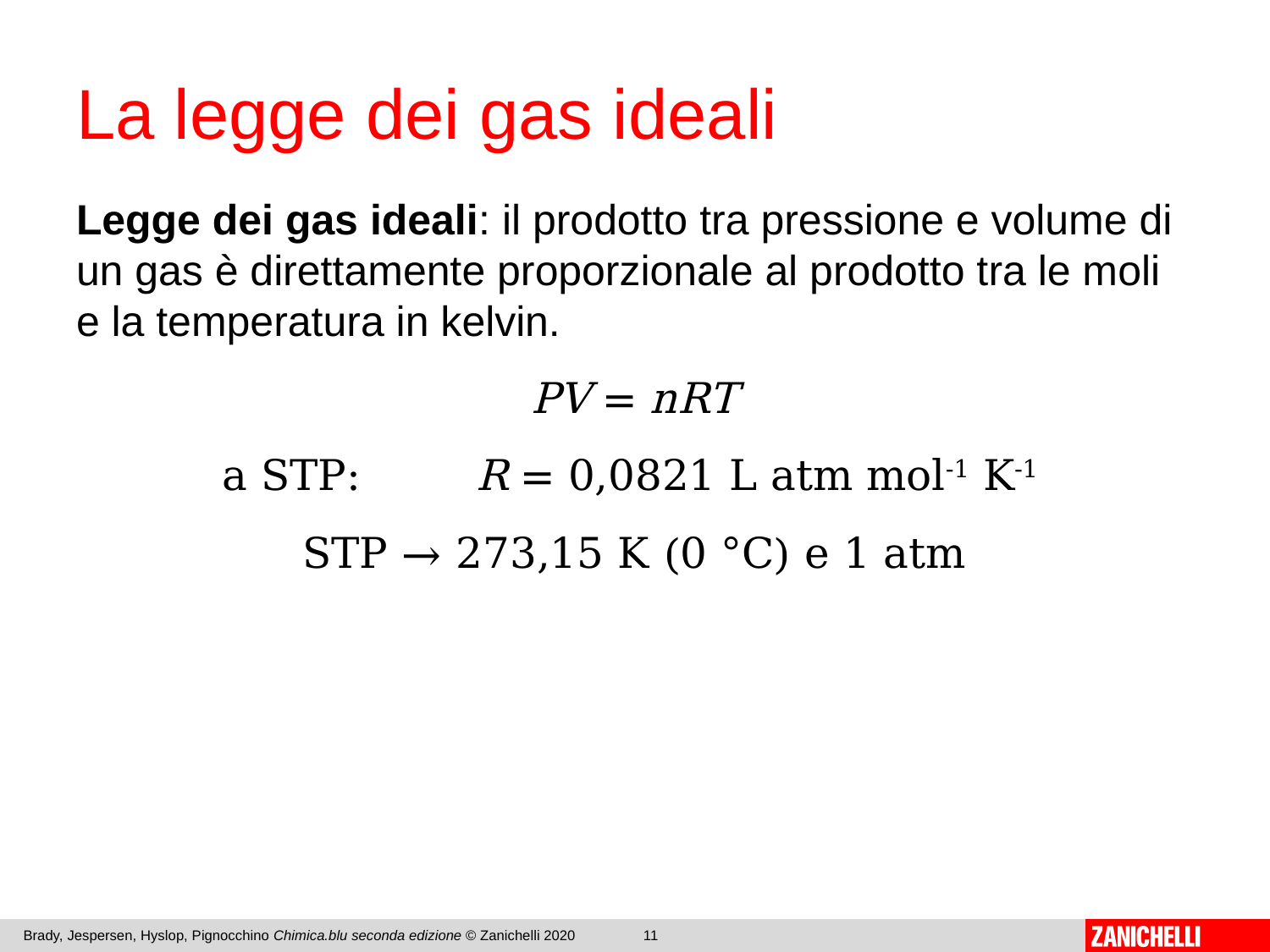

# La legge dei gas ideali
Legge dei gas ideali: il prodotto tra pressione e volume di un gas è direttamente proporzionale al prodotto tra le moli e la temperatura in kelvin.
PV = nRT
a STP:	R = 0,0821 L atm mol-1 K-1
STP → 273,15 K (0 °C) e 1 atm

Brady, Jespersen, Hyslop, Pignocchino Chimica.blu seconda edizione © Zanichelli 2020